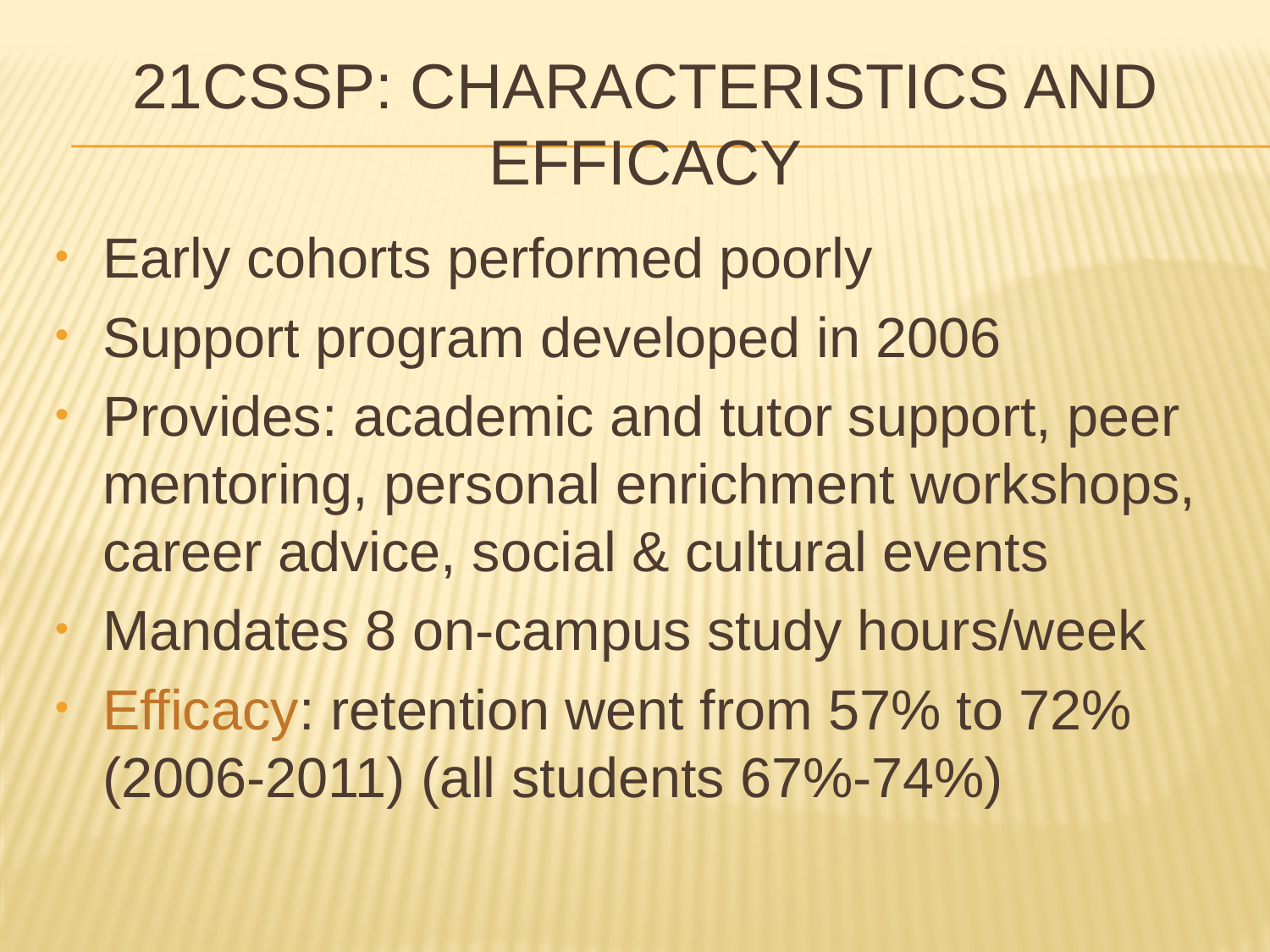

# 21cssp: characteristics and efficacy
Early cohorts performed poorly
Support program developed in 2006
Provides: academic and tutor support, peer mentoring, personal enrichment workshops, career advice, social & cultural events
Mandates 8 on-campus study hours/week
Efficacy: retention went from 57% to 72% (2006-2011) (all students 67%-74%)